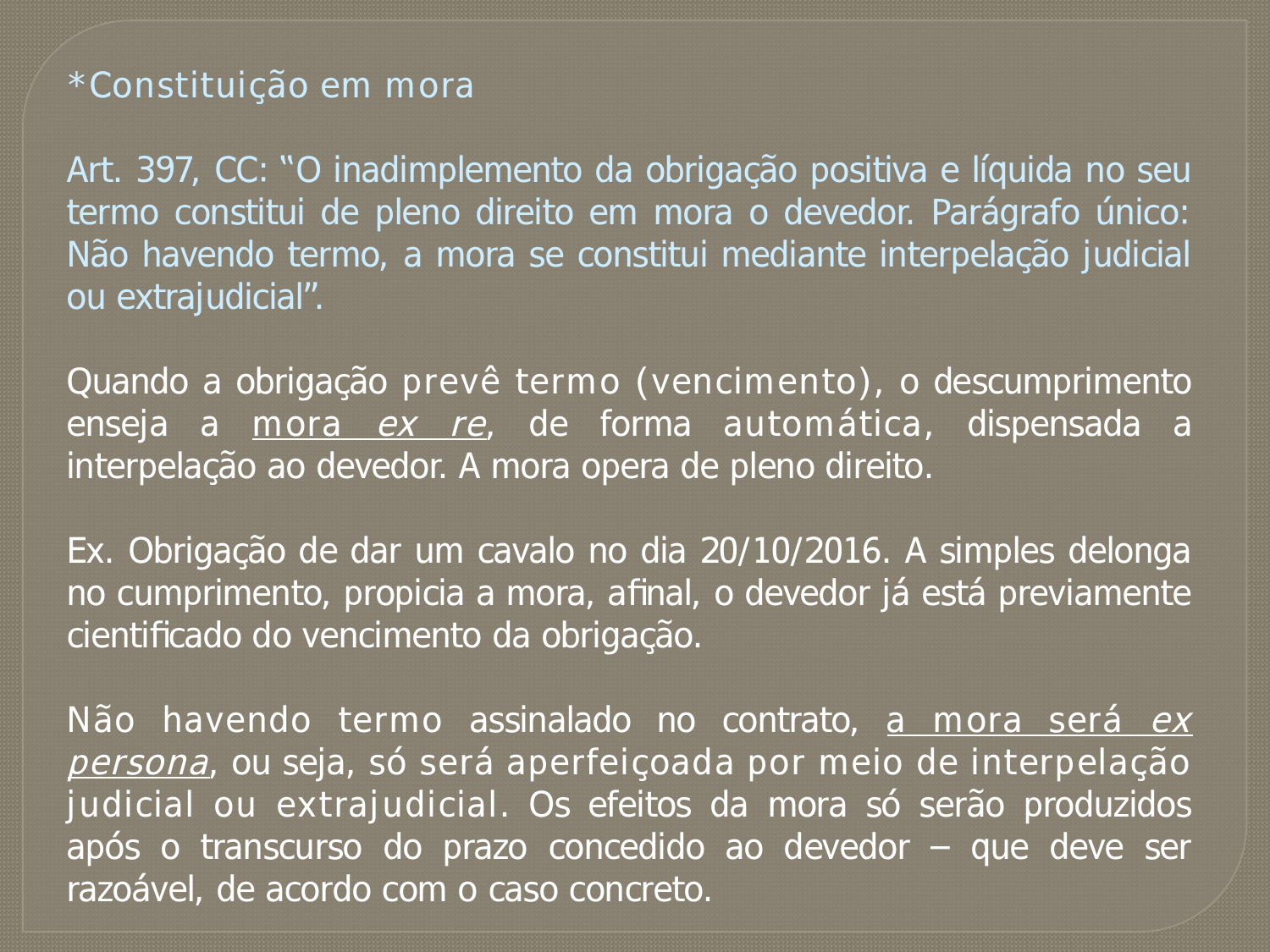

*Constituição em mora

Art. 397, CC: “O inadimplemento da obrigação positiva e líquida no seu termo constitui de pleno direito em mora o devedor. Parágrafo único: Não havendo termo, a mora se constitui mediante interpelação judicial ou extrajudicial”.

Quando a obrigação prevê termo (vencimento), o descumprimento enseja a mora ex re, de forma automática, dispensada a interpelação ao devedor. A mora opera de pleno direito.

Ex. Obrigação de dar um cavalo no dia 20/10/2016. A simples delonga no cumprimento, propicia a mora, afinal, o devedor já está previamente cientificado do vencimento da obrigação.

Não havendo termo assinalado no contrato, a mora será ex persona, ou seja, só será aperfeiçoada por meio de interpelação judicial ou extrajudicial. Os efeitos da mora só serão produzidos após o transcurso do prazo concedido ao devedor – que deve ser razoável, de acordo com o caso concreto.